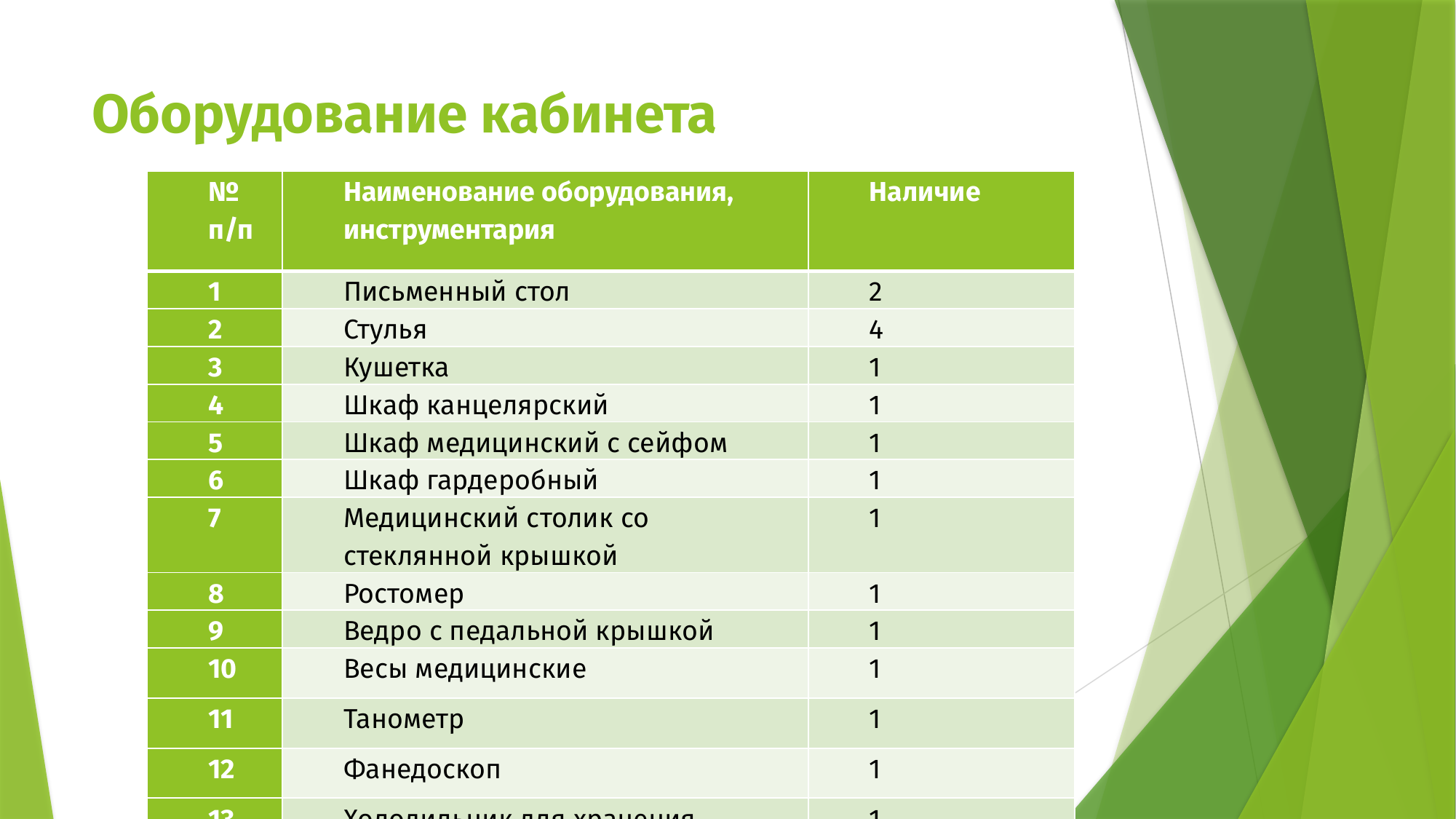

# Оборудование кабинета
| № п/п | Наименование оборудования, инструментария | Наличие |
| --- | --- | --- |
| 1 | Письменный стол | 2 |
| 2 | Стулья | 4 |
| 3 | Кушетка | 1 |
| 4 | Шкаф канцелярский | 1 |
| 5 | Шкаф медицинский с сейфом | 1 |
| 6 | Шкаф гардеробный | 1 |
| 7 | Медицинский столик со стеклянной крышкой | 1 |
| 8 | Ростомер | 1 |
| 9 | Ведро с педальной крышкой | 1 |
| 10 | Весы медицинские | 1 |
| 11 | Танометр | 1 |
| 12 | Фанедоскоп | 1 |
| 13 | Холодильник для хранения вакцины | 1 |